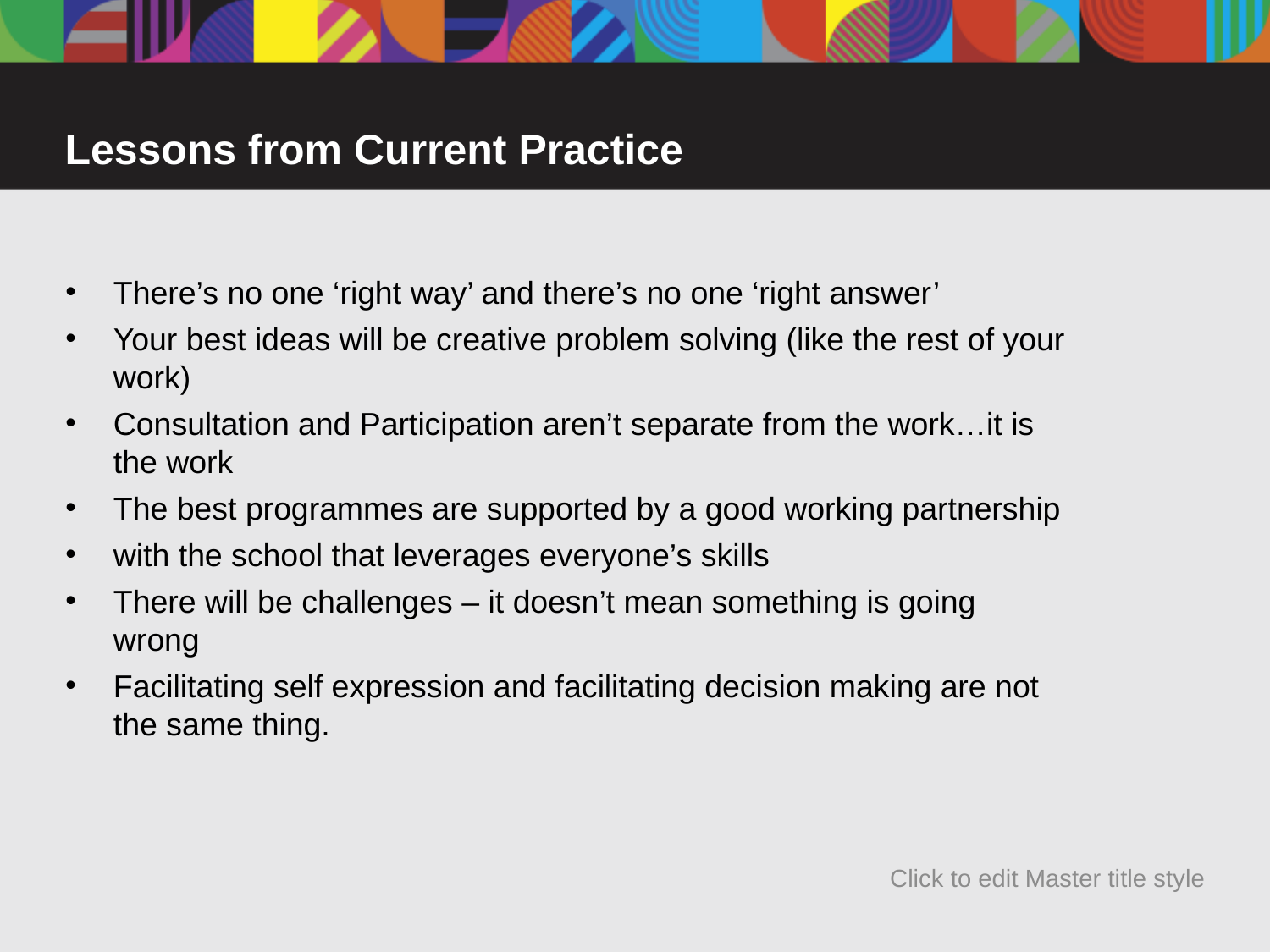

# Lessons from Current Practice
There’s no one ‘right way’ and there’s no one ‘right answer’
Your best ideas will be creative problem solving (like the rest of your work)
Consultation and Participation aren’t separate from the work…it is the work
The best programmes are supported by a good working partnership
with the school that leverages everyone’s skills
There will be challenges – it doesn’t mean something is going wrong
Facilitating self expression and facilitating decision making are not the same thing.